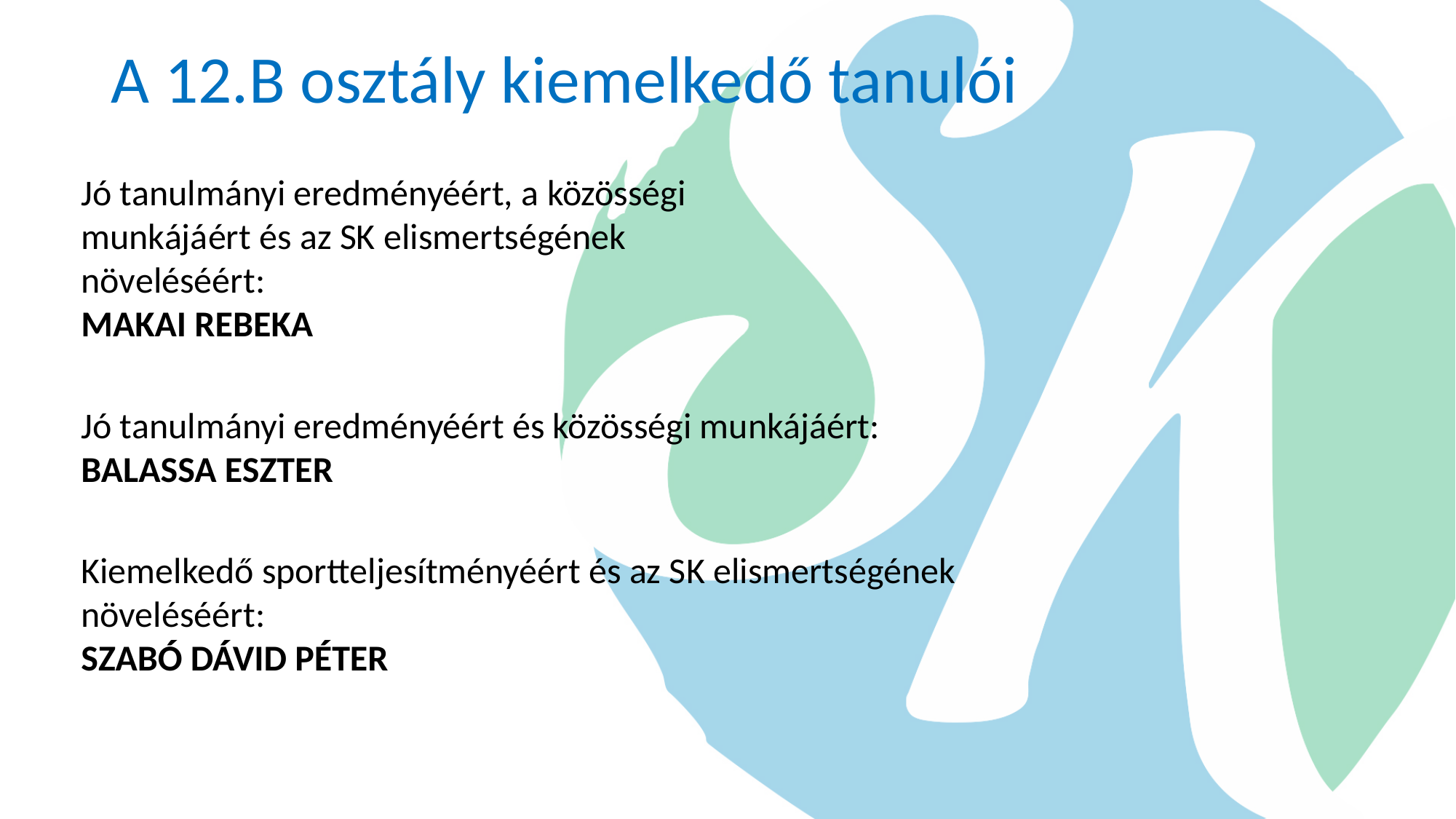

# A 12.B osztály kiemelkedő tanulói
Jó tanulmányi eredményéért, a közösségi munkájáért és az SK elismertségének növeléséért:
MAKAI REBEKA
Jó tanulmányi eredményéért és közösségi munkájáért:
BALASSA ESZTER
Kiemelkedő sportteljesítményéért és az SK elismertségének növeléséért:
SZABÓ DÁVID PÉTER